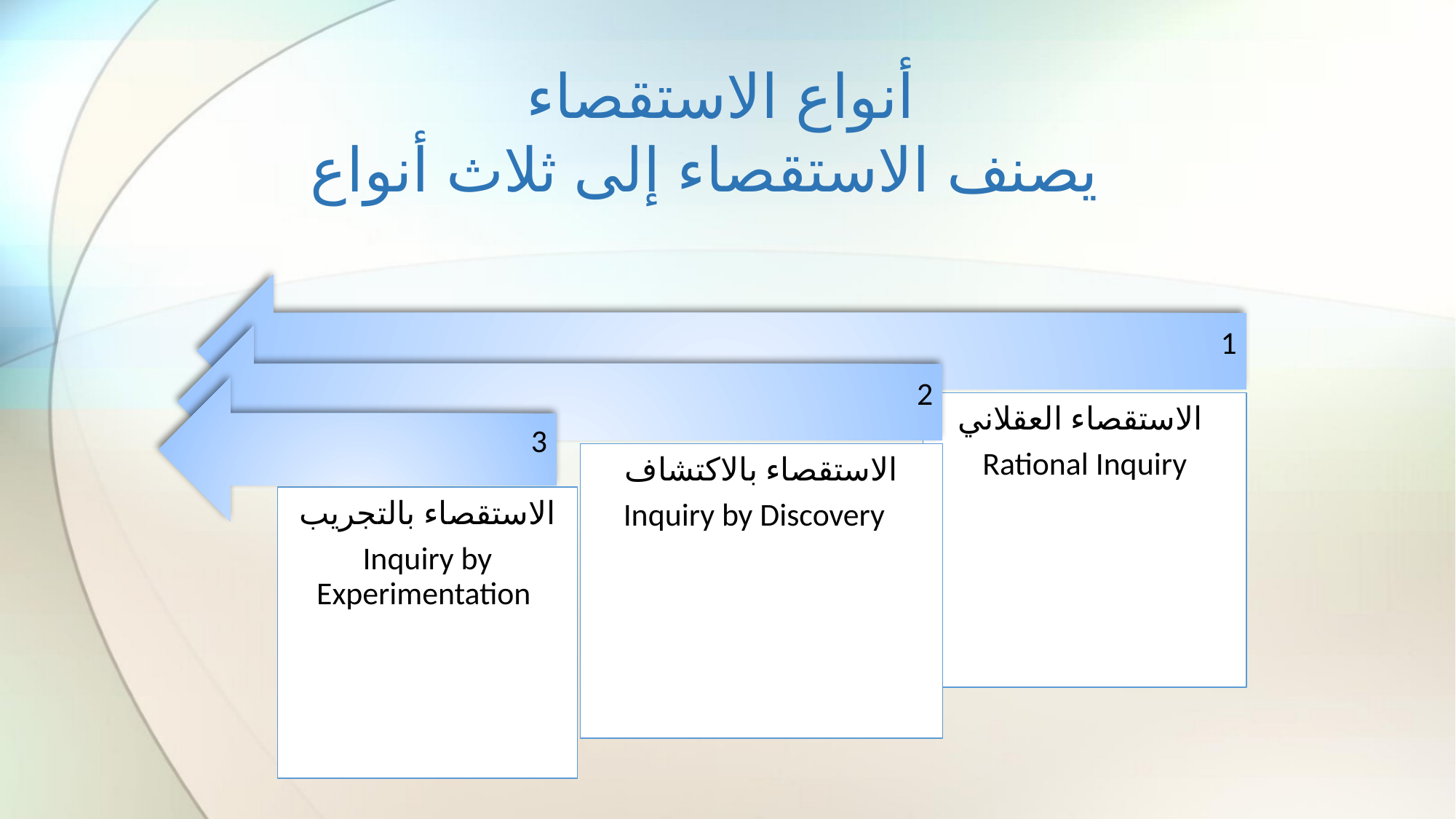

# أنواع الاستقصاء يصنف الاستقصاء إلى ثلاث أنواع
1
الاستقصاء العقلاني
Rational Inquiry
2
الاستقصاء بالاكتشاف
Inquiry by Discovery
3
الاستقصاء بالتجريب
Inquiry by Experimentation